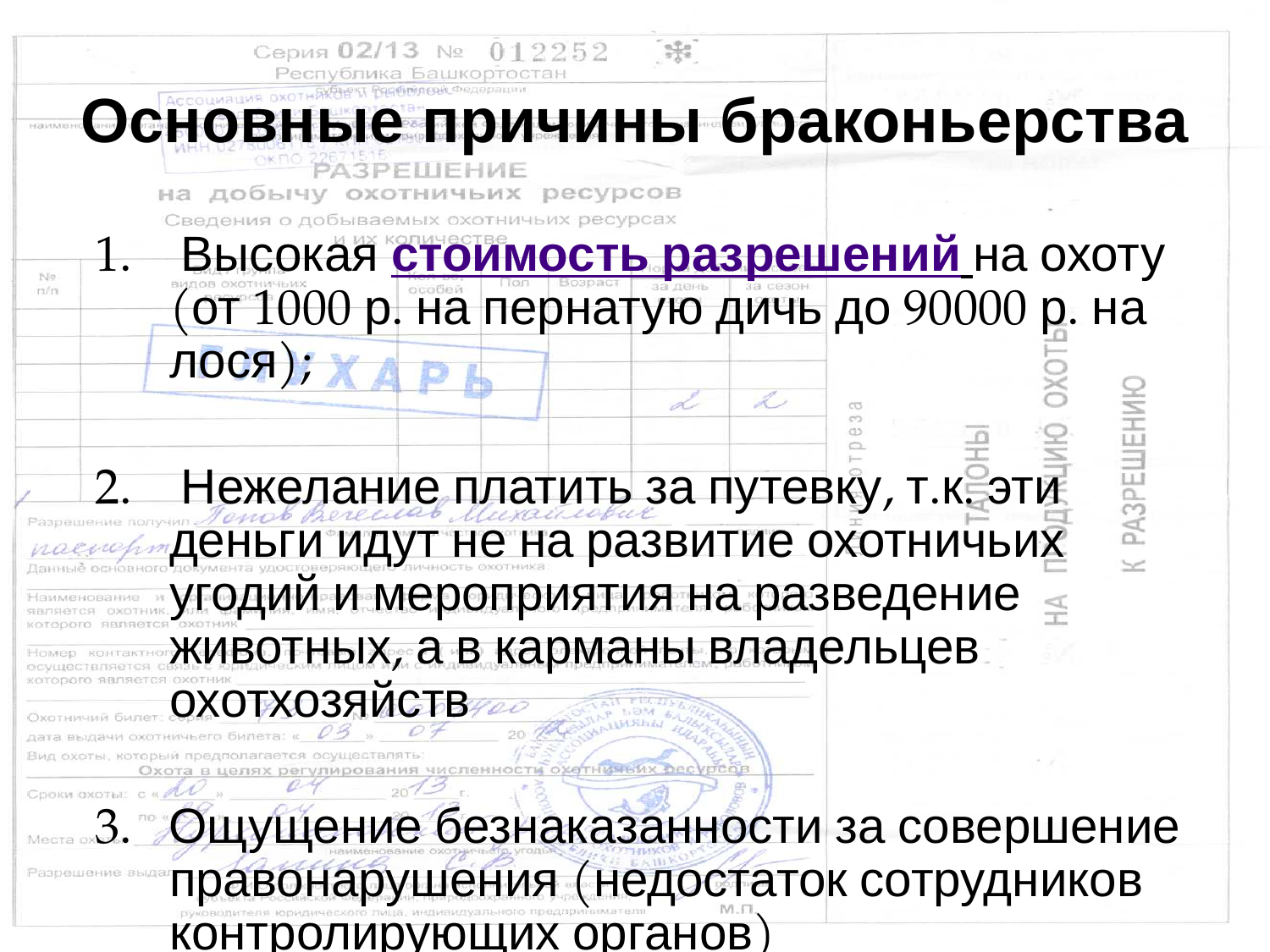

# Основные причины браконьерства
1.    Высокая стоимость разрешений на охоту (от 1000 р. на пернатую дичь до 90000 р. на лося);

2.    Нежелание платить за путевку, т.к. эти деньги идут не на развитие охотничьих угодий и мероприятия на разведение животных, а в карманы владельцев охотхозяйств

3.   Ощущение безнаказанности за совершение правонарушения (недостаток сотрудников контролирующих органов)